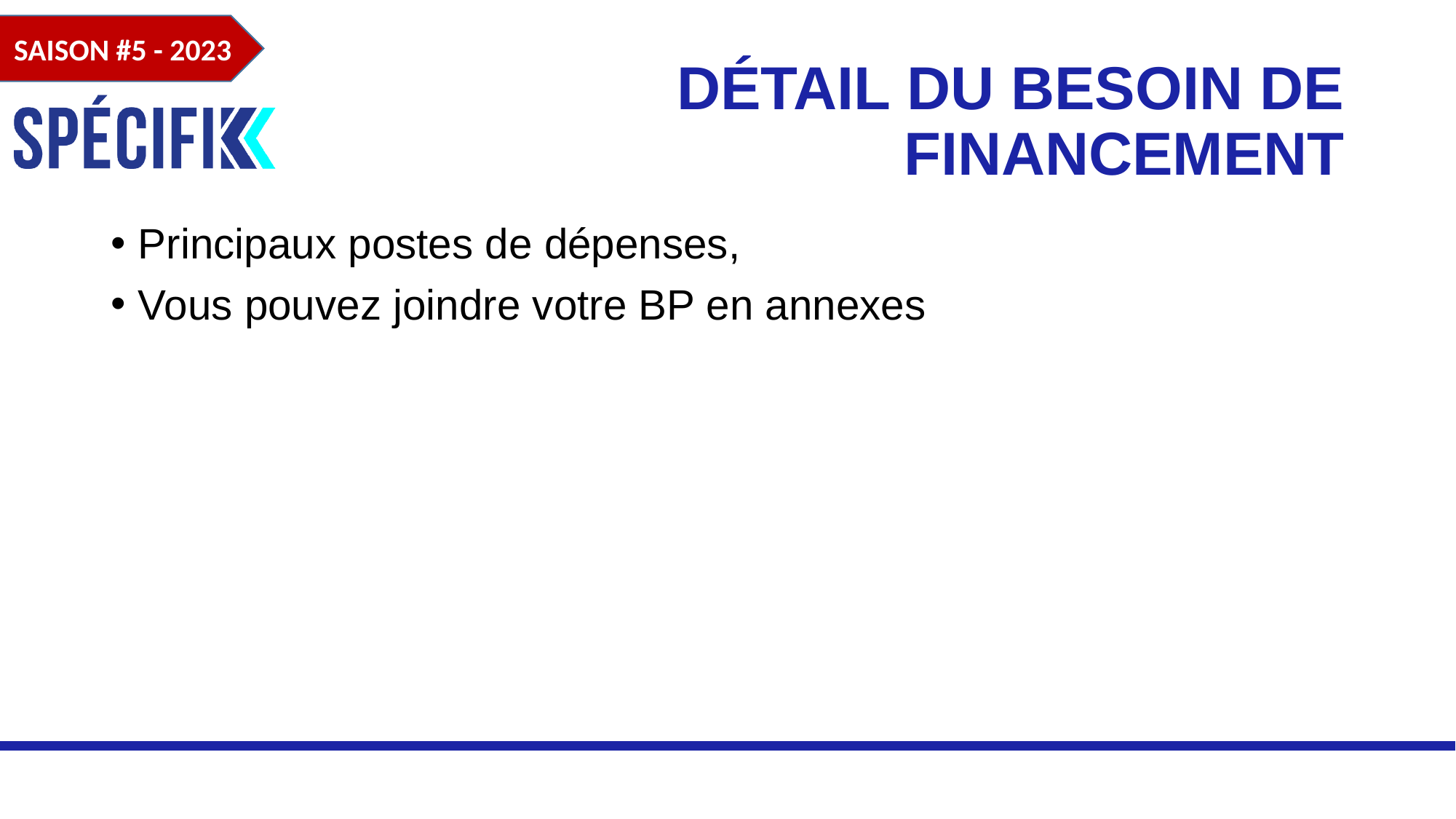

# Détail du besoin de financement
Principaux postes de dépenses,
Vous pouvez joindre votre BP en annexes